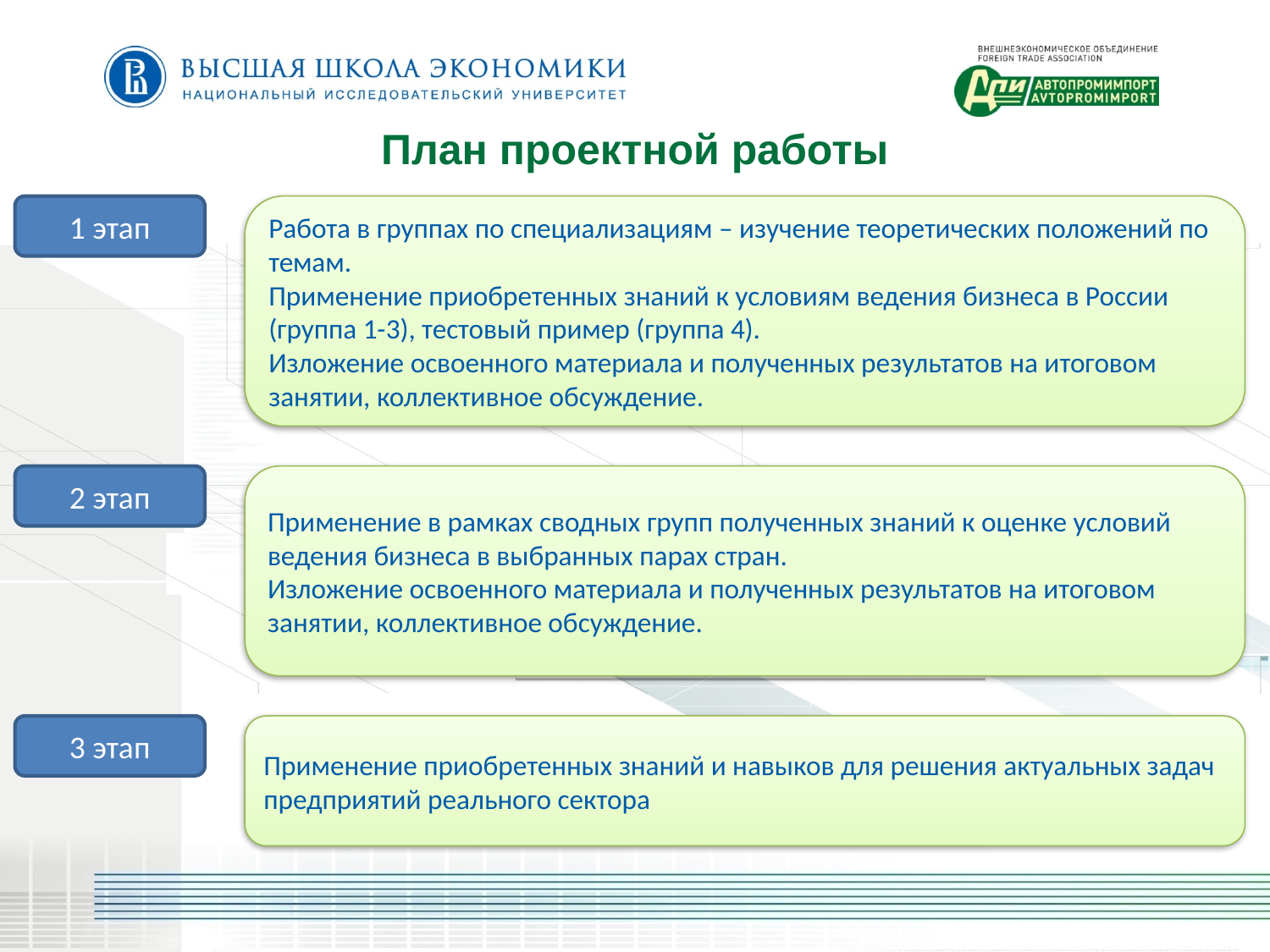

План проектной работы
1 этап
Работа в группах по специализациям – изучение теоретических положений по темам.
Применение приобретенных знаний к условиям ведения бизнеса в России (группа 1-3), тестовый пример (группа 4).
Изложение освоенного материала и полученных результатов на итоговом занятии, коллективное обсуждение.
2 этап
Применение в рамках сводных групп полученных знаний к оценке условий ведения бизнеса в выбранных парах стран.
Изложение освоенного материала и полученных результатов на итоговом занятии, коллективное обсуждение.
3 этап
Применение приобретенных знаний и навыков для решения актуальных задач предприятий реального сектора